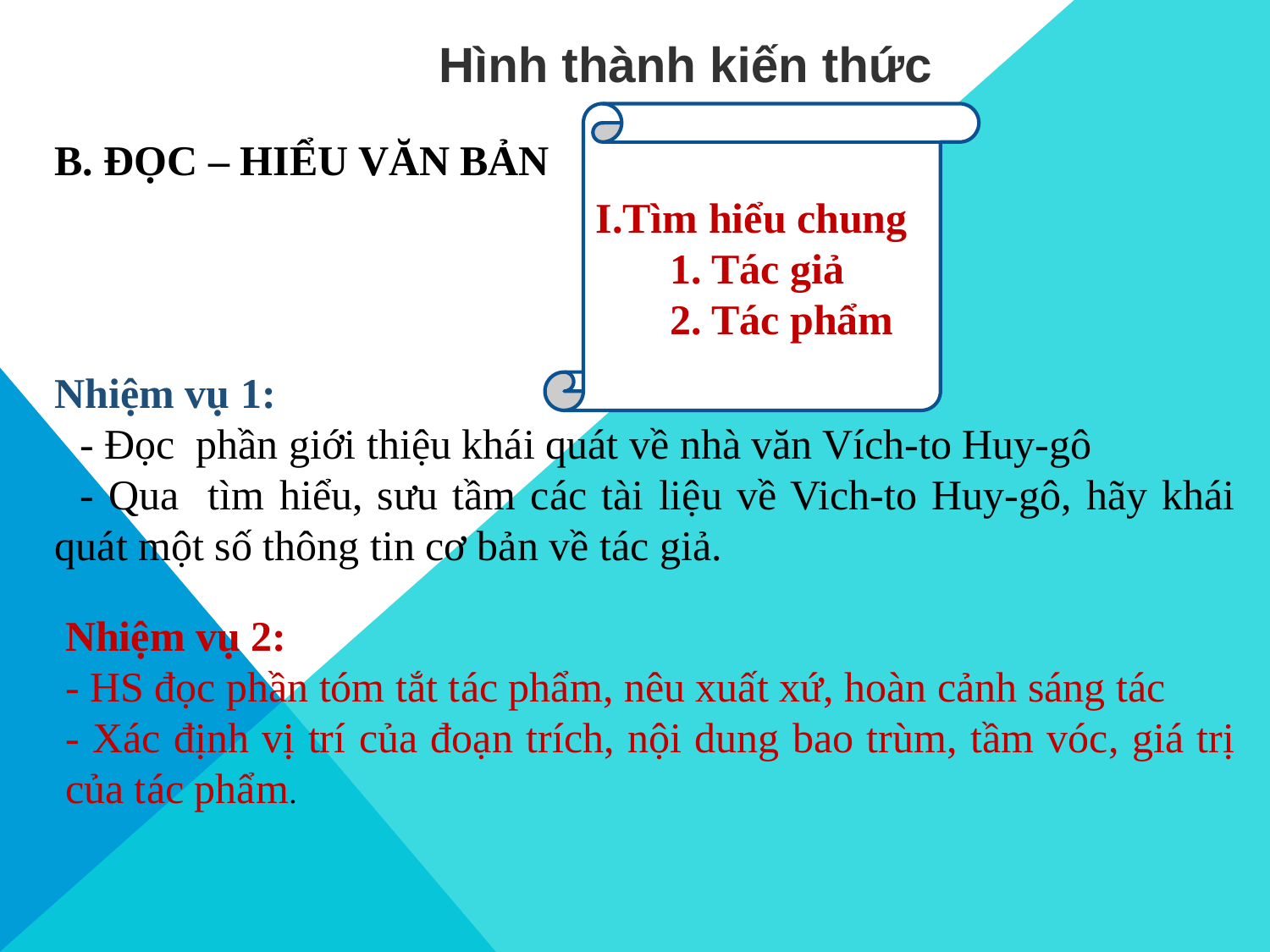

Hình thành kiến thức
I.Tìm hiểu chung
       1. Tác giả
       2. Tác phẩm
B. ĐỌC – HIỂU VĂN BẢN
Nhiệm vụ 1:
- Đọc  phần giới thiệu khái quát về nhà văn Vích-to Huy-gô
- Qua  tìm hiểu, sưu tầm các tài liệu về Vich-to Huy-gô, hãy khái quát một số thông tin cơ bản về tác giả.
Nhiệm vụ 2:
- HS đọc phần tóm tắt tác phẩm, nêu xuất xứ, hoàn cảnh sáng tác
- Xác định vị trí của đoạn trích, nội dung bao trùm, tầm vóc, giá trị của tác phẩm.